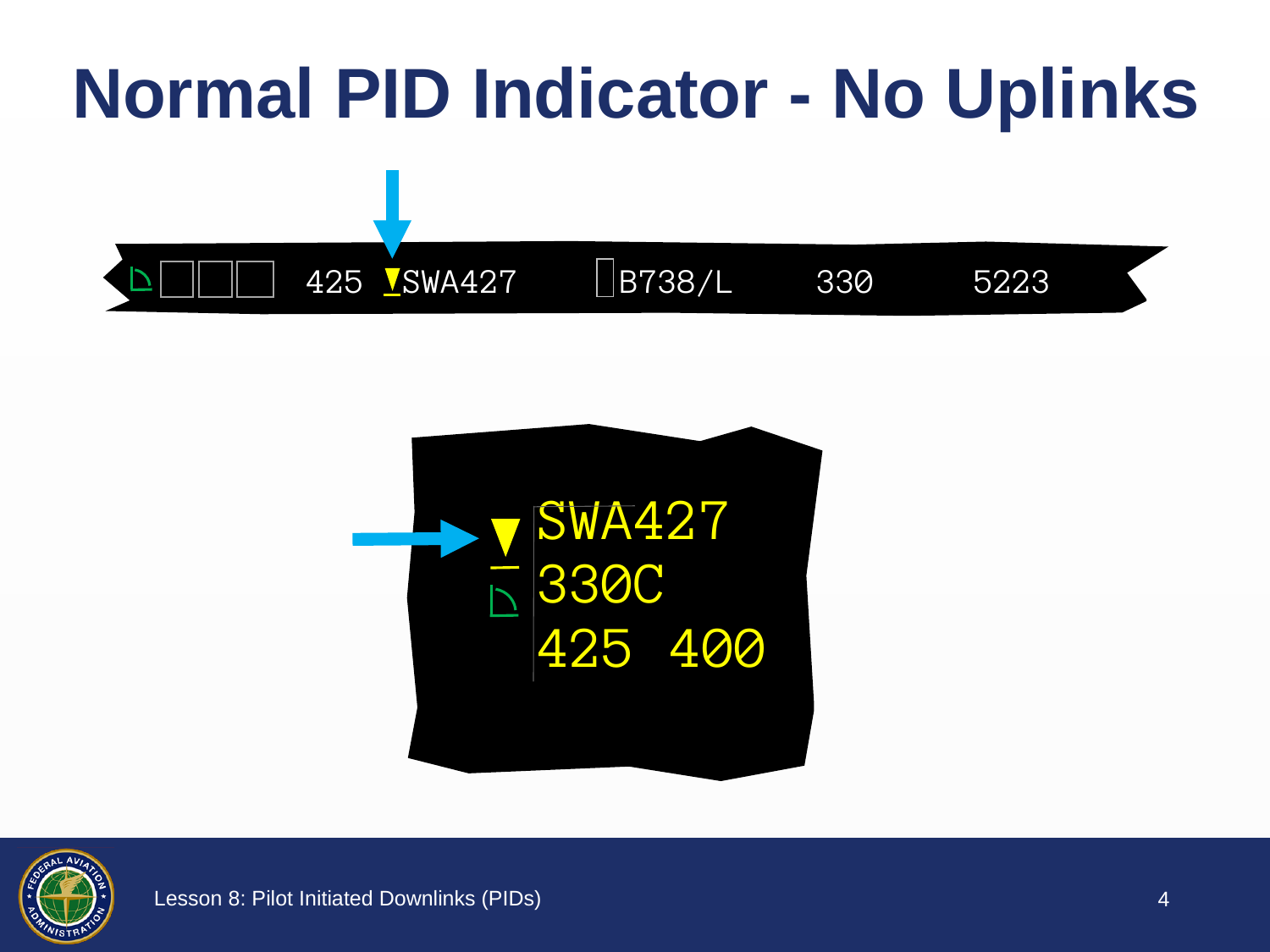

# Normal PID Indicator - No Uplinks

425
SWA427
330
5223
B738/L

SWA427
330C
425 400